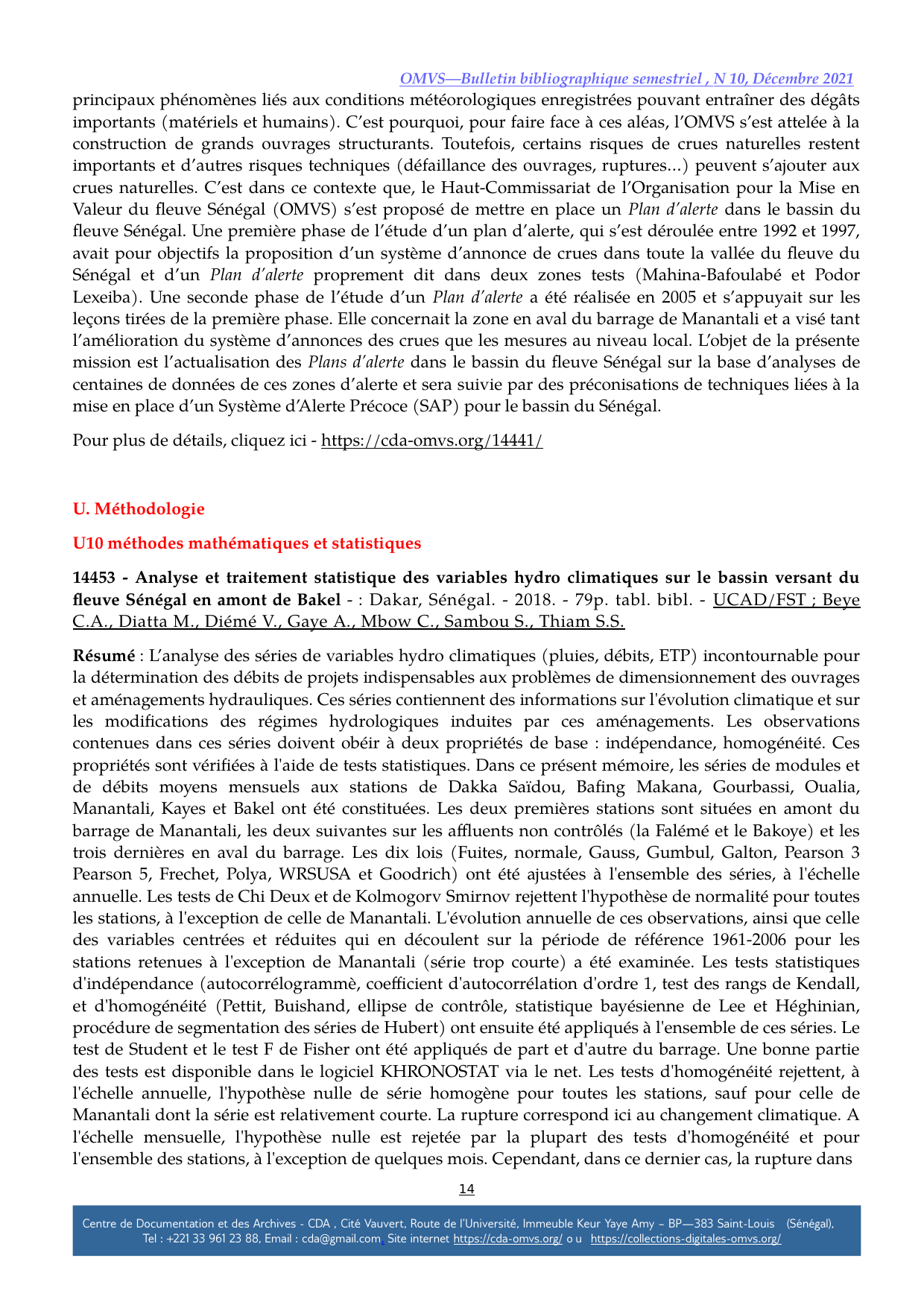

OMVS—Bulletin bibliographique semestriel , N 10, Décembre 2021
principaux phénomènes liés aux conditions météorologiques enregistrées pouvant entraîner des dégâts importants (matériels et humains). C’est pourquoi, pour faire face à ces aléas, l’OMVS s’est attelée à la construction de grands ouvrages structurants. Toutefois, certains risques de crues naturelles restent importants et d’autres risques techniques (défaillance des ouvrages, ruptures…) peuvent s’ajouter aux crues naturelles. C’est dans ce contexte que, le Haut-Commissariat de l’Organisation pour la Mise en Valeur du fleuve Sénégal (OMVS) s’est proposé de mettre en place un Plan d’alerte dans le bassin du fleuve Sénégal. Une première phase de l’étude d’un plan d’alerte, qui s’est déroulée entre 1992 et 1997, avait pour objectifs la proposition d’un système d’annonce de crues dans toute la vallée du fleuve du Sénégal et d’un Plan d’alerte proprement dit dans deux zones tests (Mahina-Bafoulabé et Podor Lexeiba). Une seconde phase de l’étude d’un Plan d’alerte a été réalisée en 2005 et s’appuyait sur les leçons tirées de la première phase. Elle concernait la zone en aval du barrage de Manantali et a visé tant l’amélioration du système d’annonces des crues que les mesures au niveau local. L’objet de la présente mission est l’actualisation des Plans d’alerte dans le bassin du fleuve Sénégal sur la base d’analyses de centaines de données de ces zones d’alerte et sera suivie par des préconisations de techniques liées à la mise en place d’un Système d’Alerte Précoce (SAP) pour le bassin du Sénégal.
Pour plus de détails, cliquez ici - https://cda-omvs.org/14441/

U. Méthodologie
U10 méthodes mathématiques et statistiques
14453 - Analyse et traitement statistique des variables hydro climatiques sur le bassin versant du fleuve Sénégal en amont de Bakel - : Dakar, Sénégal. - 2018. - 79p. tabl. bibl. - UCAD/FST ; Beye C.A., Diatta M., Diémé V., Gaye A., Mbow C., Sambou S., Thiam S.S.
Résumé : L’analyse des séries de variables hydro climatiques (pluies, débits, ETP) incontournable pour la détermination des débits de projets indispensables aux problèmes de dimensionnement des ouvrages et aménagements hydrauliques. Ces séries contiennent des informations sur l'évolution climatique et sur les modifications des régimes hydrologiques induites par ces aménagements. Les observations contenues dans ces séries doivent obéir à deux propriétés de base : indépendance, homogénéité. Ces propriétés sont vérifiées à l'aide de tests statistiques. Dans ce présent mémoire, les séries de modules et de débits moyens mensuels aux stations de Dakka Saïdou, Bafing Makana, Gourbassi, Oualia, Manantali, Kayes et Bakel ont été constituées. Les deux premières stations sont situées en amont du barrage de Manantali, les deux suivantes sur les affluents non contrôlés (la Falémé et le Bakoye) et les trois dernières en aval du barrage. Les dix lois (Fuites, normale, Gauss, Gumbul, Galton, Pearson 3 Pearson 5, Frechet, Polya, WRSUSA et Goodrich) ont été ajustées à l'ensemble des séries, à l'échelle annuelle. Les tests de Chi Deux et de Kolmogorv Smirnov rejettent l'hypothèse de normalité pour toutes les stations, à l'exception de celle de Manantali. L'évolution annuelle de ces observations, ainsi que celle des variables centrées et réduites qui en découlent sur la période de référence 1961-2006 pour les stations retenues à l'exception de Manantali (série trop courte) a été examinée. Les tests statistiques d'indépendance (autocorrélogrammè, coefficient d'autocorrélation d'ordre 1, test des rangs de Kendall, et d'homogénéité (Pettit, Buishand, ellipse de contrôle, statistique bayésienne de Lee et Héghinian, procédure de segmentation des séries de Hubert) ont ensuite été appliqués à l'ensemble de ces séries. Le test de Student et le test F de Fisher ont été appliqués de part et d'autre du barrage. Une bonne partie des tests est disponible dans le logiciel KHRONOSTAT via le net. Les tests d'homogénéité rejettent, à l'échelle annuelle, l'hypothèse nulle de série homogène pour toutes les stations, sauf pour celle de Manantali dont la série est relativement courte. La rupture correspond ici au changement climatique. A l'échelle mensuelle, l'hypothèse nulle est rejetée par la plupart des tests d'homogénéité et pour l'ensemble des stations, à l'exception de quelques mois. Cependant, dans ce dernier cas, la rupture dans
14

Centre de Documentation et des Archives - CDA , Cité Vauvert, Route de l’Université, Immeuble Keur Yaye Amy – BP—383 Saint-Louis   (Sénégal),
Tel : +221 33 961 23 88, Email : cda@gmail.com, Site internet https://cda-omvs.org/ ou https://collections-digitales-omvs.org/